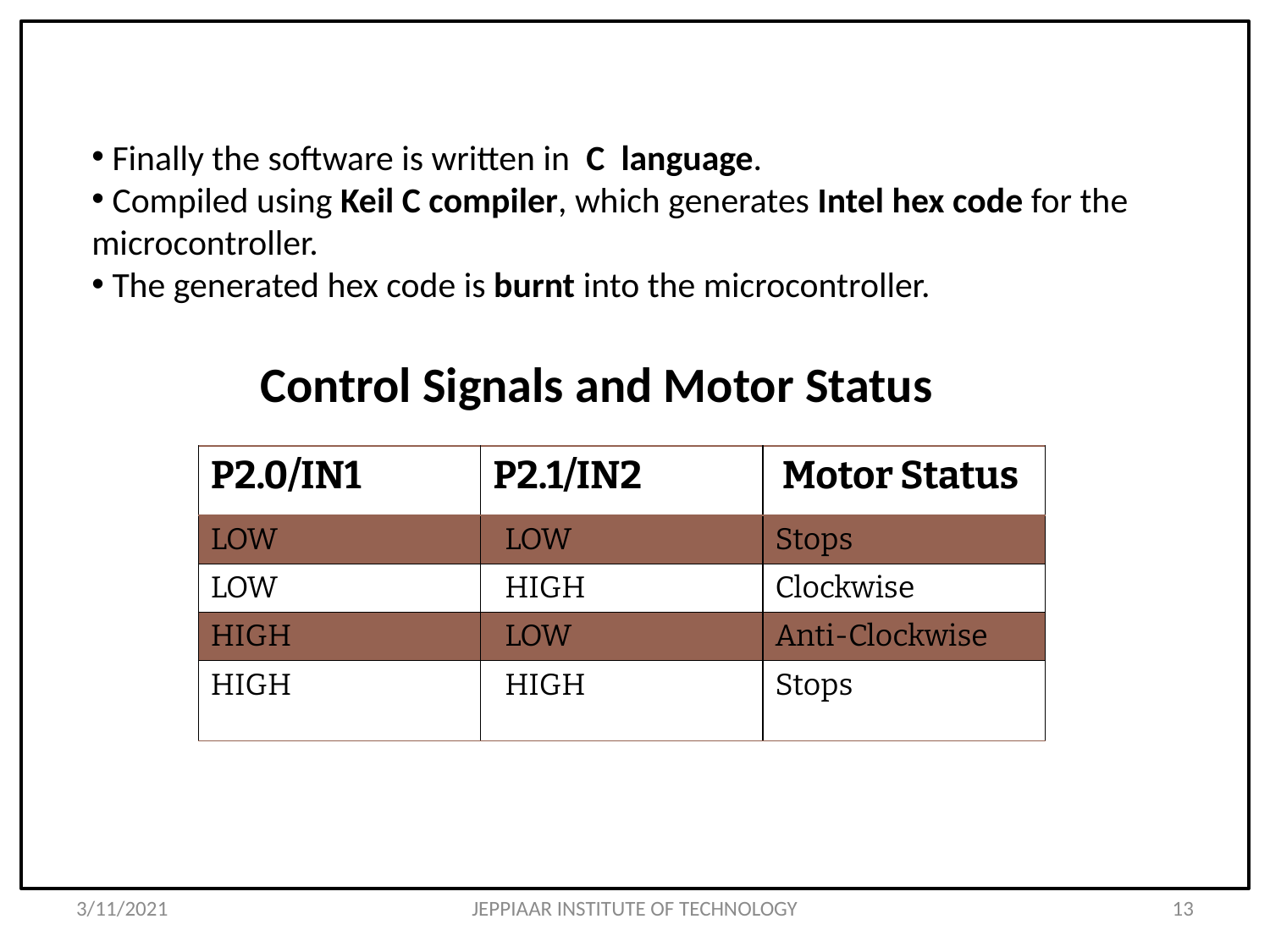

Finally the software is written in  C  language.
 Compiled using Keil C compiler, which generates Intel hex code for the microcontroller.
 The generated hex code is burnt into the microcontroller.
Control Signals and Motor Status

| P2.0/IN1 | P2.1/IN2 | Motor Status |
| --- | --- | --- |
| LOW | LOW | Stops |
| LOW | HIGH | Clockwise |
| HIGH | LOW | Anti-Clockwise |
| HIGH | HIGH | Stops |
3/11/2021
JEPPIAAR INSTITUTE OF TECHNOLOGY
13